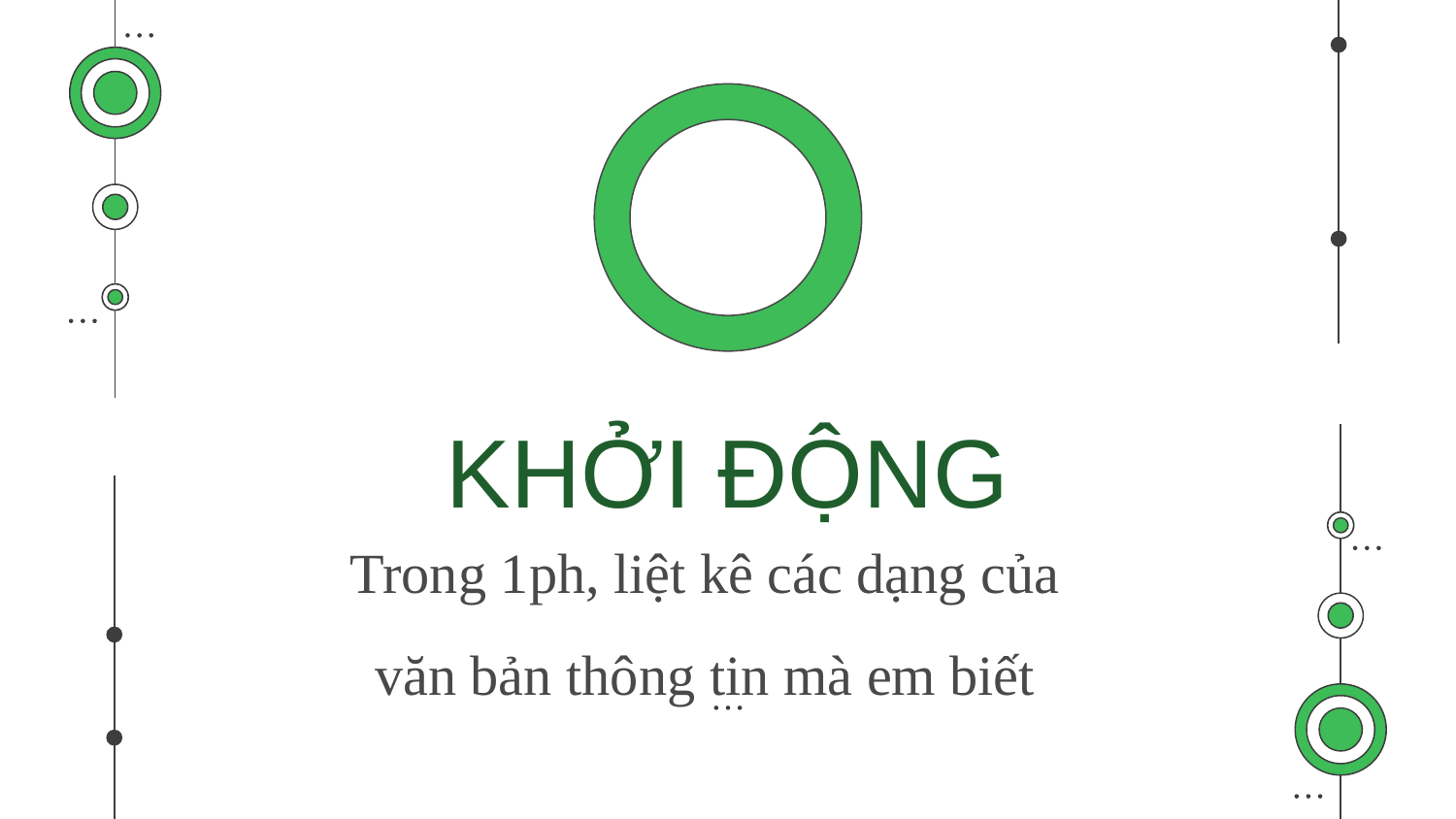

# KHỞI ĐỘNG
Trong 1ph, liệt kê các dạng của văn bản thông tin mà em biết